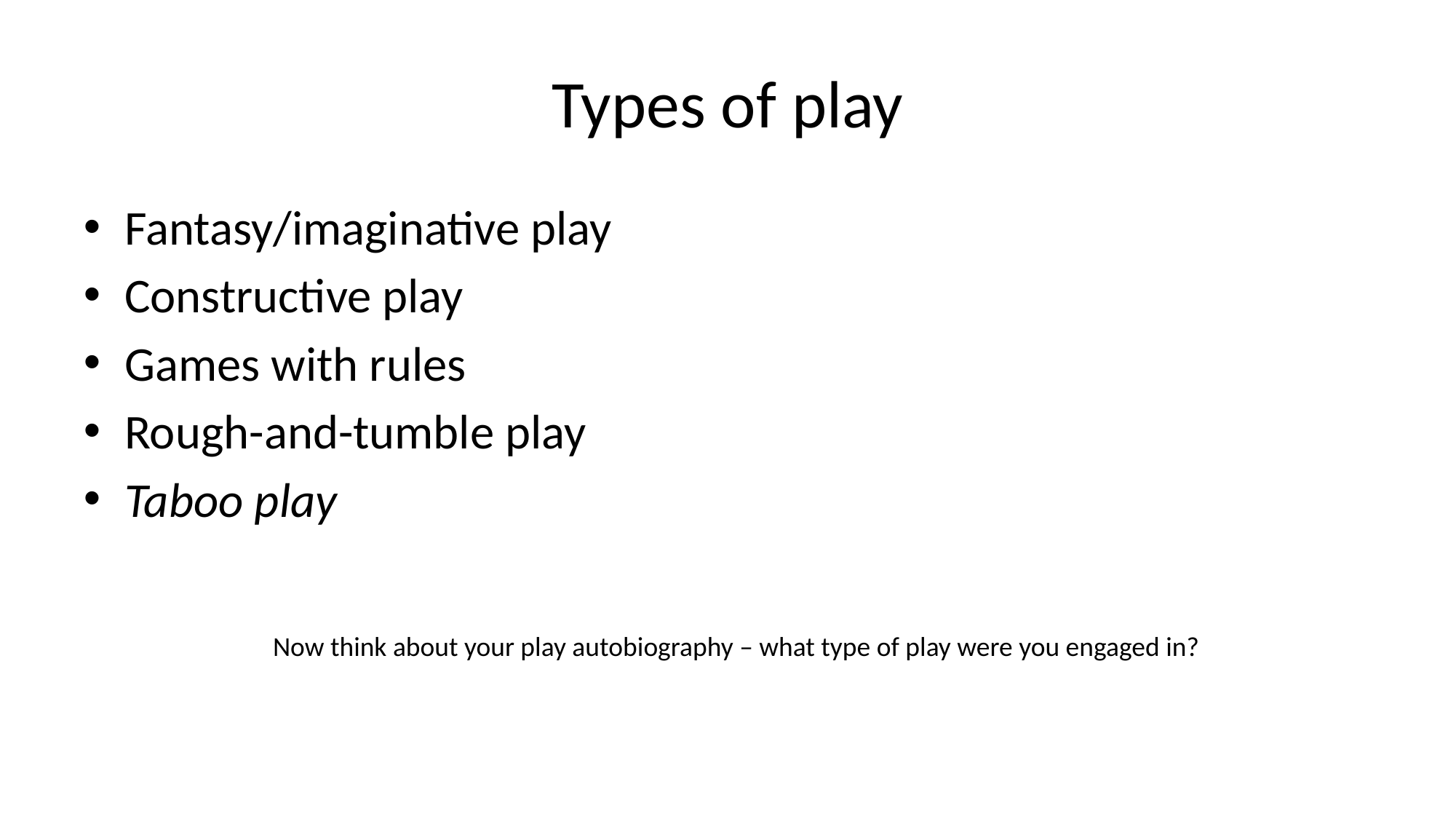

# Types of play
Fantasy/imaginative play
Constructive play
Games with rules
Rough-and-tumble play
Taboo play
Now think about your play autobiography – what type of play were you engaged in?